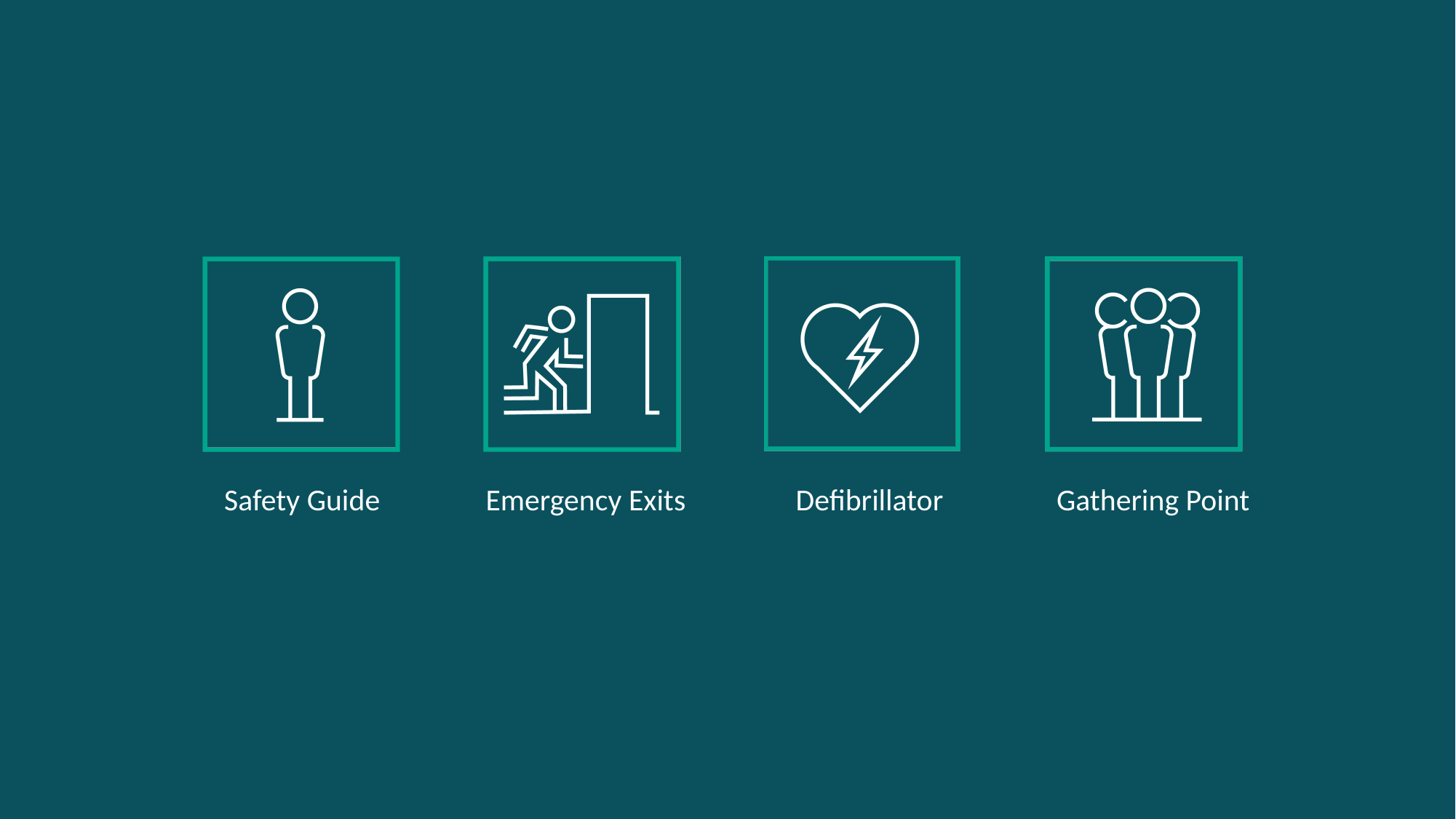

Gathering Point
Safety Guide
Emergency Exits
Defibrillator